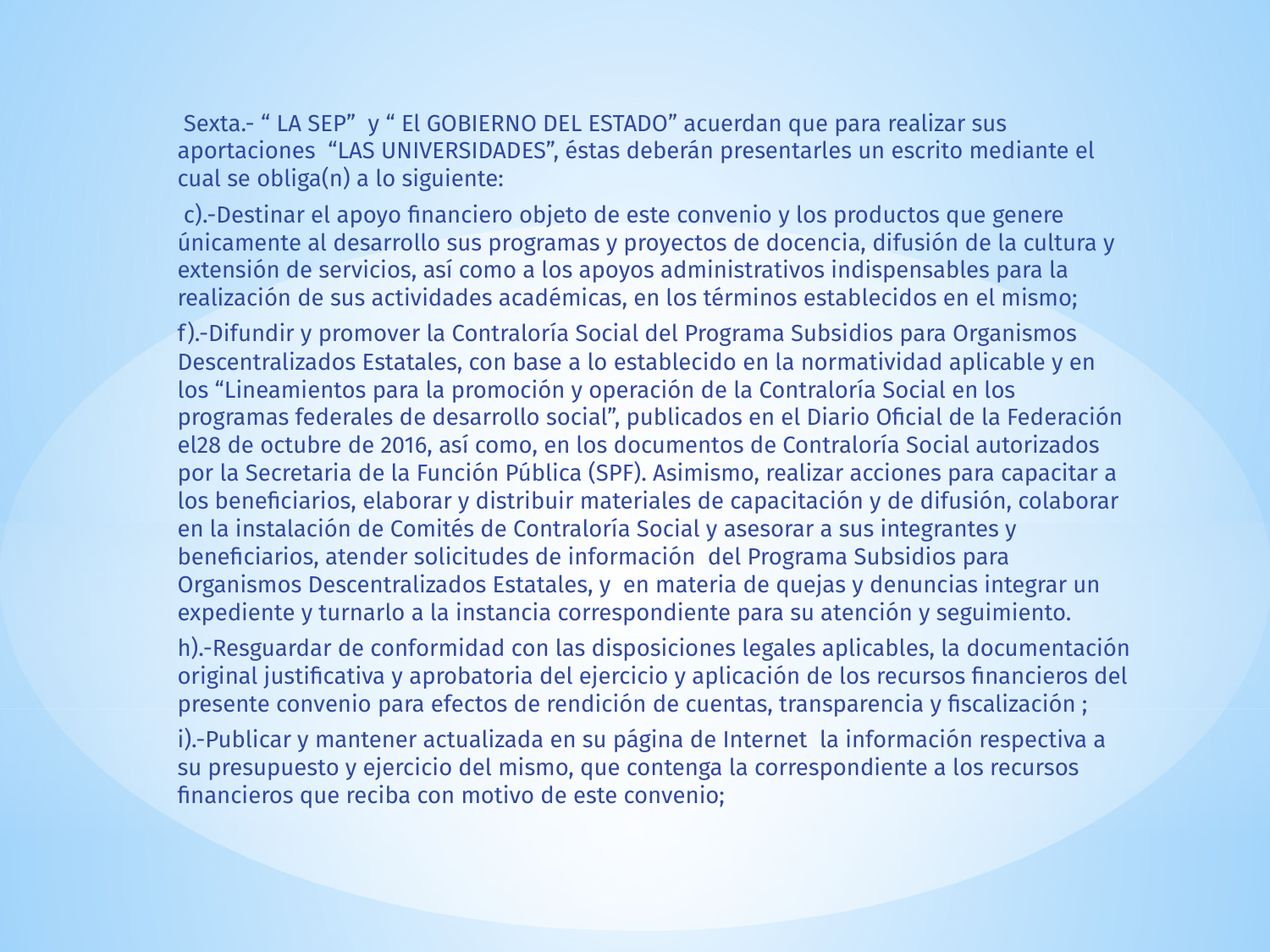

Sexta.- “ LA SEP”  y “ El GOBIERNO DEL ESTADO” acuerdan que para realizar sus aportaciones  “LAS UNIVERSIDADES”, éstas deberán presentarles un escrito mediante el cual se obliga(n) a lo siguiente:
 c).-Destinar el apoyo financiero objeto de este convenio y los productos que genere únicamente al desarrollo sus programas y proyectos de docencia, difusión de la cultura y extensión de servicios, así como a los apoyos administrativos indispensables para la realización de sus actividades académicas, en los términos establecidos en el mismo;
f).-Difundir y promover la Contraloría Social del Programa Subsidios para Organismos Descentralizados Estatales, con base a lo establecido en la normatividad aplicable y en los “Lineamientos para la promoción y operación de la Contraloría Social en los programas federales de desarrollo social”, publicados en el Diario Oficial de la Federación el28 de octubre de 2016, así como, en los documentos de Contraloría Social autorizados por la Secretaria de la Función Pública (SPF). Asimismo, realizar acciones para capacitar a los beneficiarios, elaborar y distribuir materiales de capacitación y de difusión, colaborar en la instalación de Comités de Contraloría Social y asesorar a sus integrantes y beneficiarios, atender solicitudes de información  del Programa Subsidios para  Organismos Descentralizados Estatales, y  en materia de quejas y denuncias integrar un expediente y turnarlo a la instancia correspondiente para su atención y seguimiento.
h).-Resguardar de conformidad con las disposiciones legales aplicables, la documentación original justificativa y aprobatoria del ejercicio y aplicación de los recursos financieros del presente convenio para efectos de rendición de cuentas, transparencia y fiscalización ;
i).-Publicar y mantener actualizada en su página de Internet  la información respectiva a su presupuesto y ejercicio del mismo, que contenga la correspondiente a los recursos financieros que reciba con motivo de este convenio;